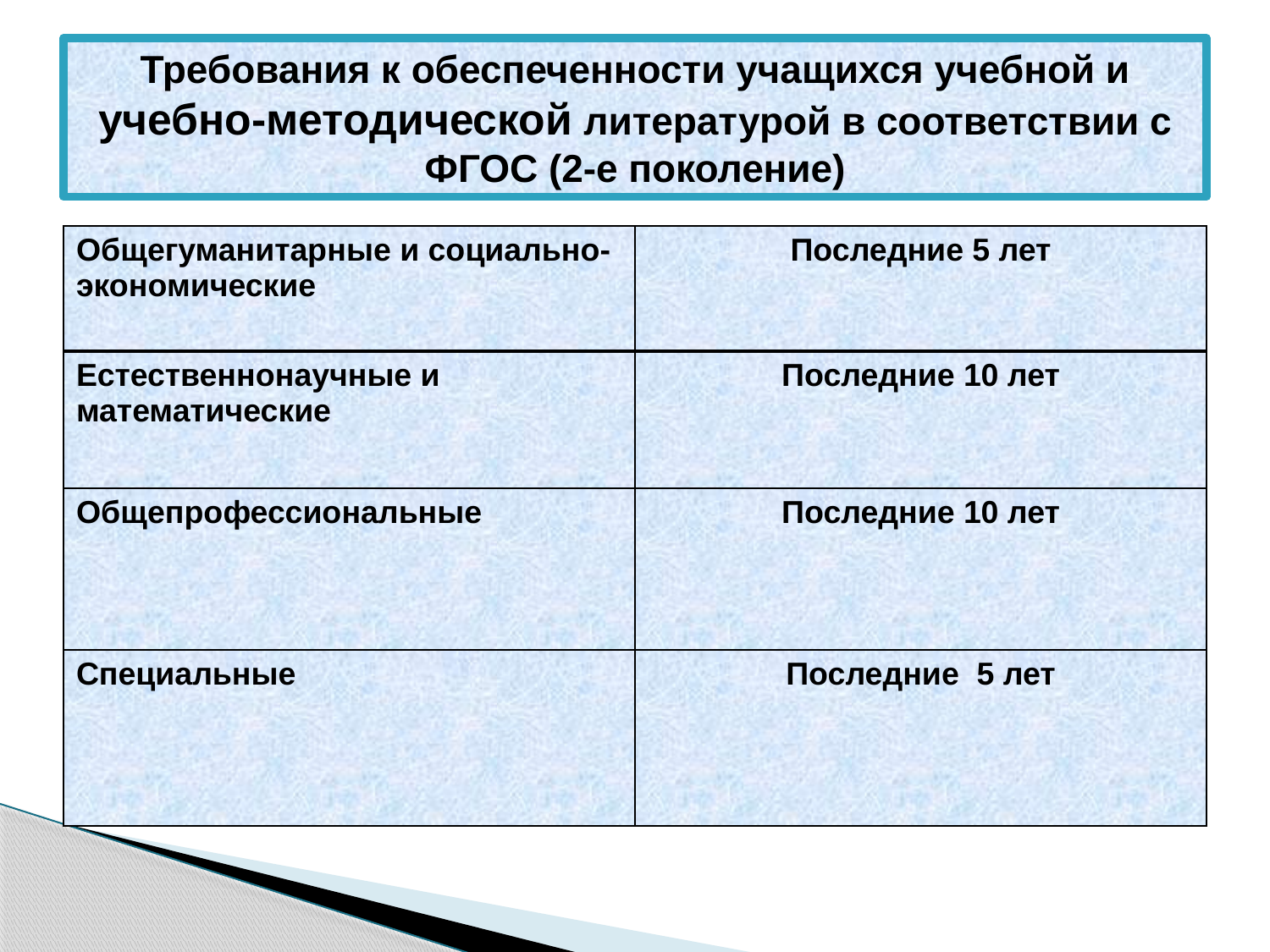

# Требования к обеспеченности учащихся учебной и учебно-методической литературой в соответствии с ФГОС (2-е поколение)
| Общегуманитарные и социально-экономические | Последние 5 лет |
| --- | --- |
| Естественнонаучные и математические | Последние 10 лет |
| Общепрофессиональные | Последние 10 лет |
| Специальные | Последние 5 лет |